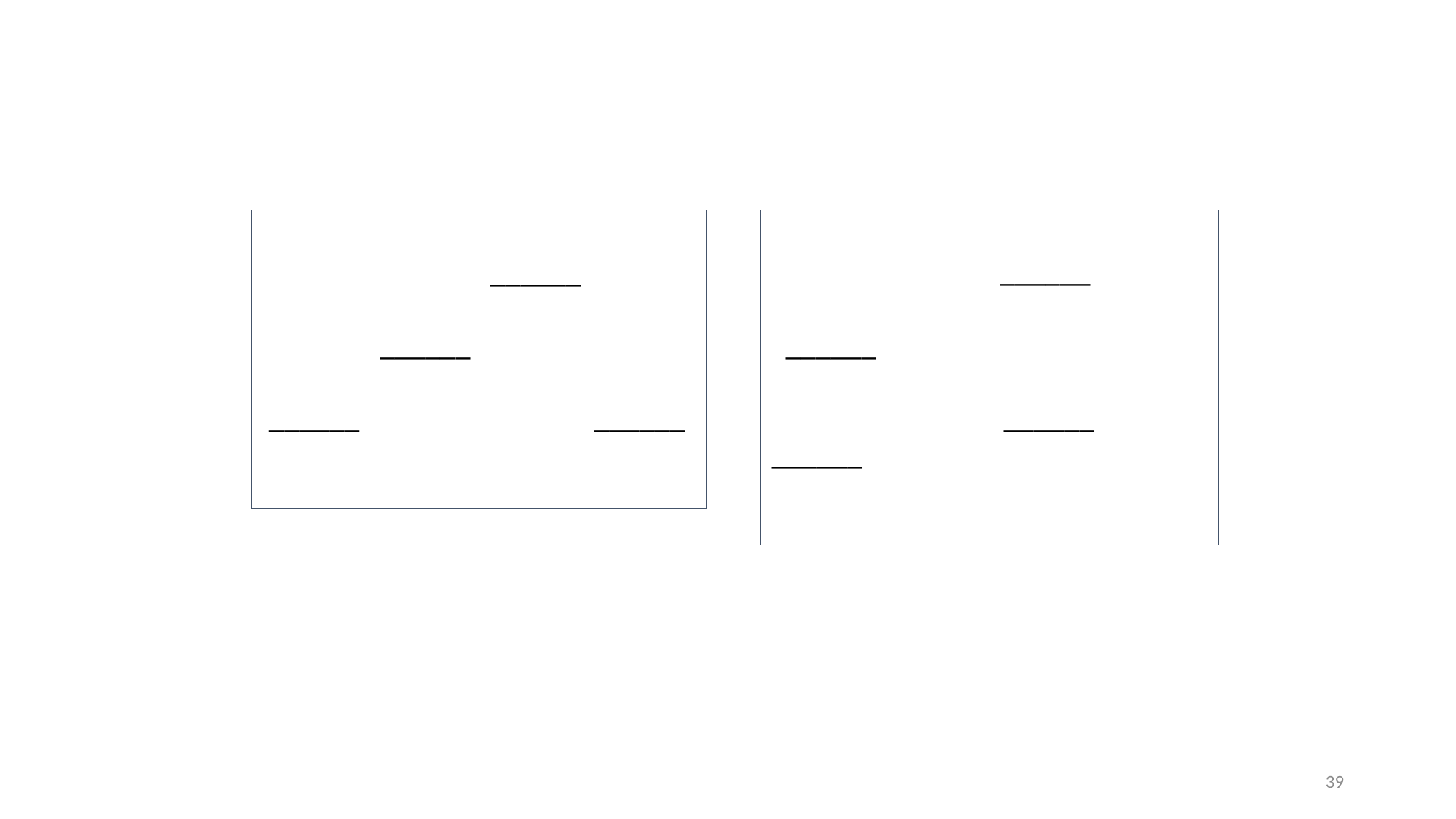

______

                 ______

 ______                                  ______

                                 ______

  ______

		  ______                 ______

39